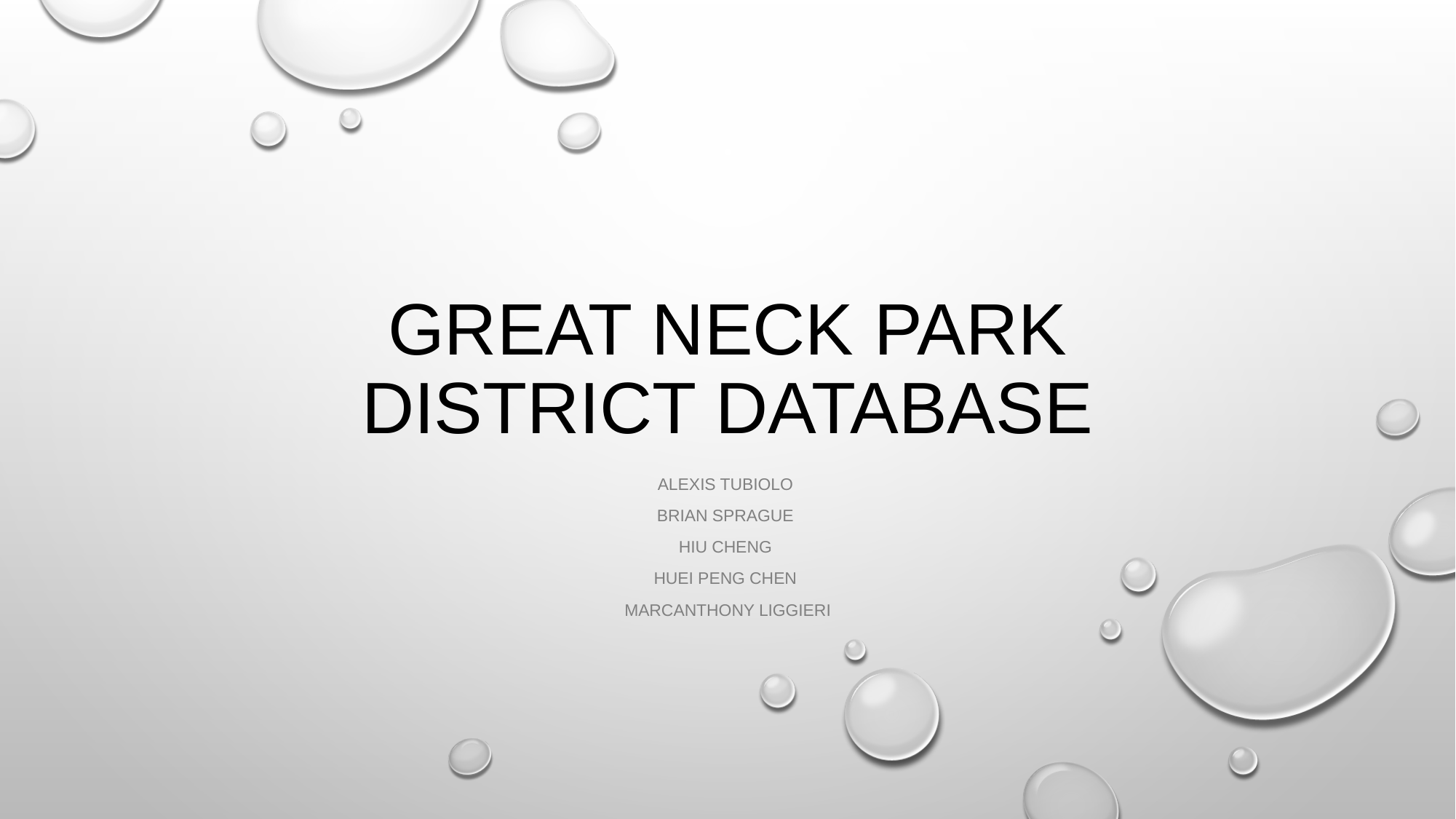

# Great Neck Park District Database
Alexis Tubiolo
Brian Sprague
Hiu Cheng
Huei Peng Chen
Marcanthony Liggieri